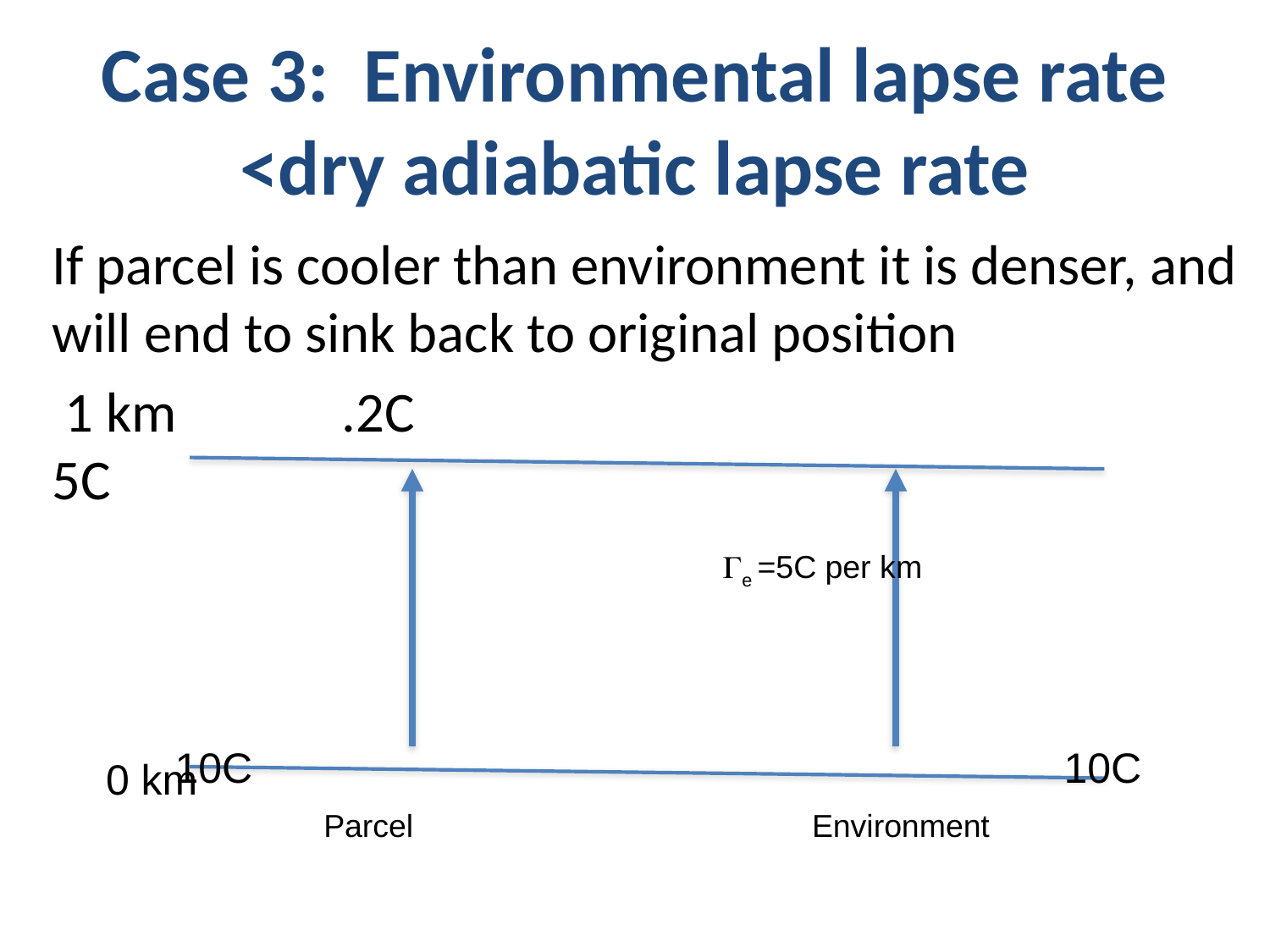

# Case 3:  Environmental lapse rate <dry adiabatic lapse rate
If parcel is cooler than environment it is denser, and will end to sink back to original position
 1 km             .2C							   5C
Γe =5C per km

10C							10C
0 km
Parcel                                             Environment